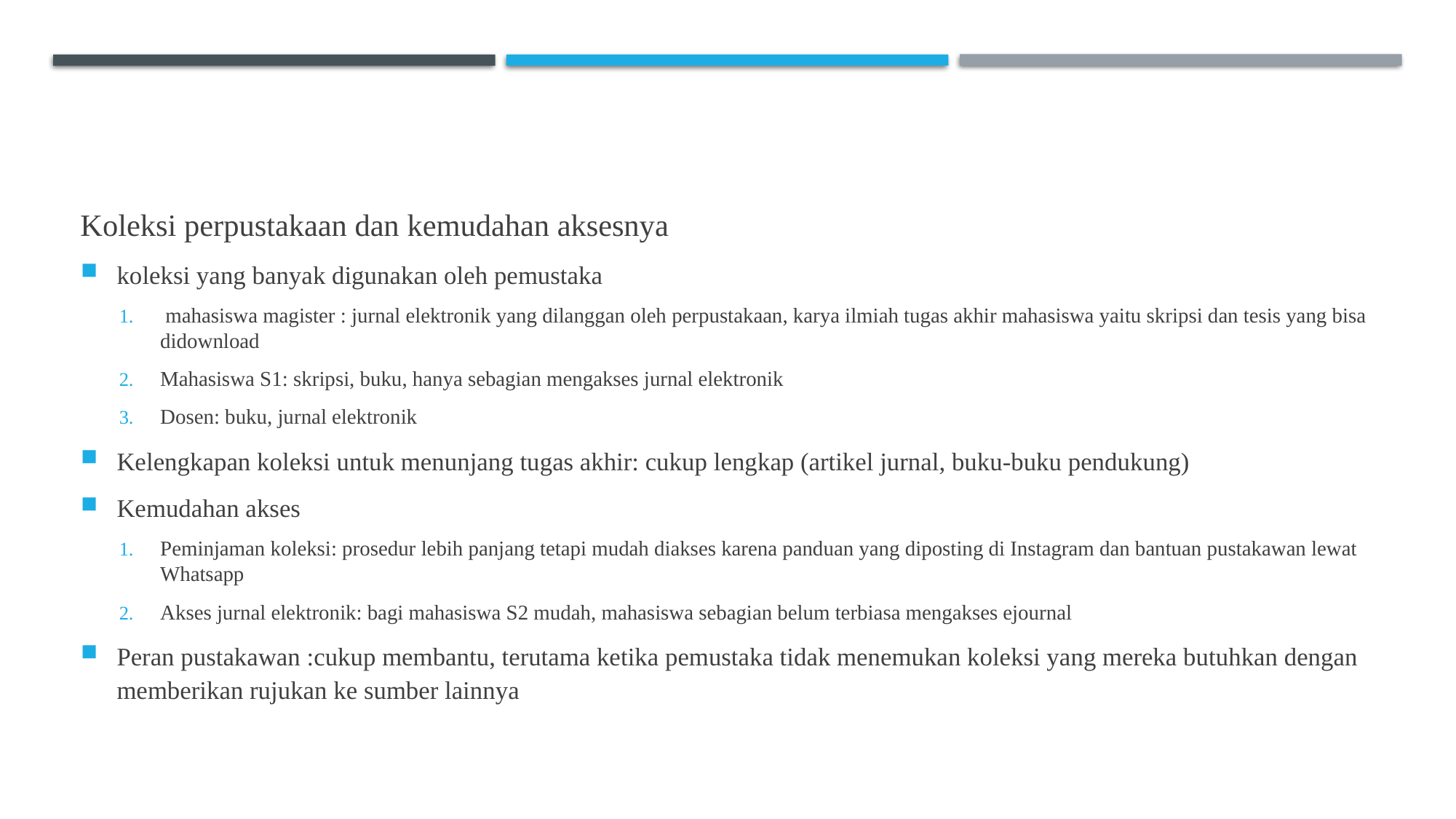

#

Koleksi perpustakaan dan kemudahan aksesnya
koleksi yang banyak digunakan oleh pemustaka
 mahasiswa magister : jurnal elektronik yang dilanggan oleh perpustakaan, karya ilmiah tugas akhir mahasiswa yaitu skripsi dan tesis yang bisa didownload
Mahasiswa S1: skripsi, buku, hanya sebagian mengakses jurnal elektronik
Dosen: buku, jurnal elektronik
Kelengkapan koleksi untuk menunjang tugas akhir: cukup lengkap (artikel jurnal, buku-buku pendukung)
Kemudahan akses
Peminjaman koleksi: prosedur lebih panjang tetapi mudah diakses karena panduan yang diposting di Instagram dan bantuan pustakawan lewat Whatsapp
Akses jurnal elektronik: bagi mahasiswa S2 mudah, mahasiswa sebagian belum terbiasa mengakses ejournal
Peran pustakawan :cukup membantu, terutama ketika pemustaka tidak menemukan koleksi yang mereka butuhkan dengan memberikan rujukan ke sumber lainnya